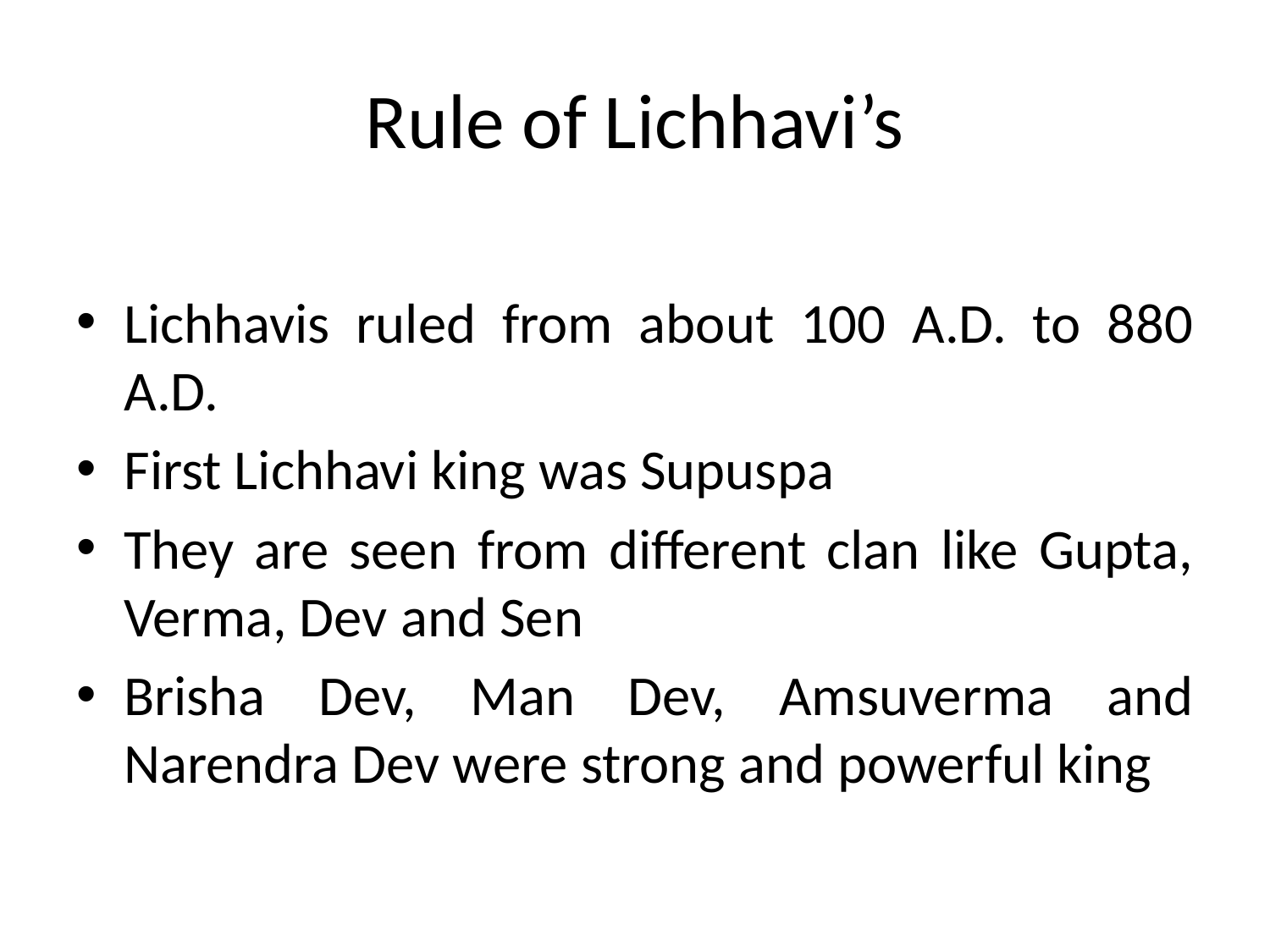

# Rule of Lichhavi’s

Lichhavis ruled from about 100 A.D. to 880 A.D.
First Lichhavi king was Supuspa
They are seen from different clan like Gupta, Verma, Dev and Sen
Brisha Dev, Man Dev, Amsuverma and Narendra Dev were strong and powerful king